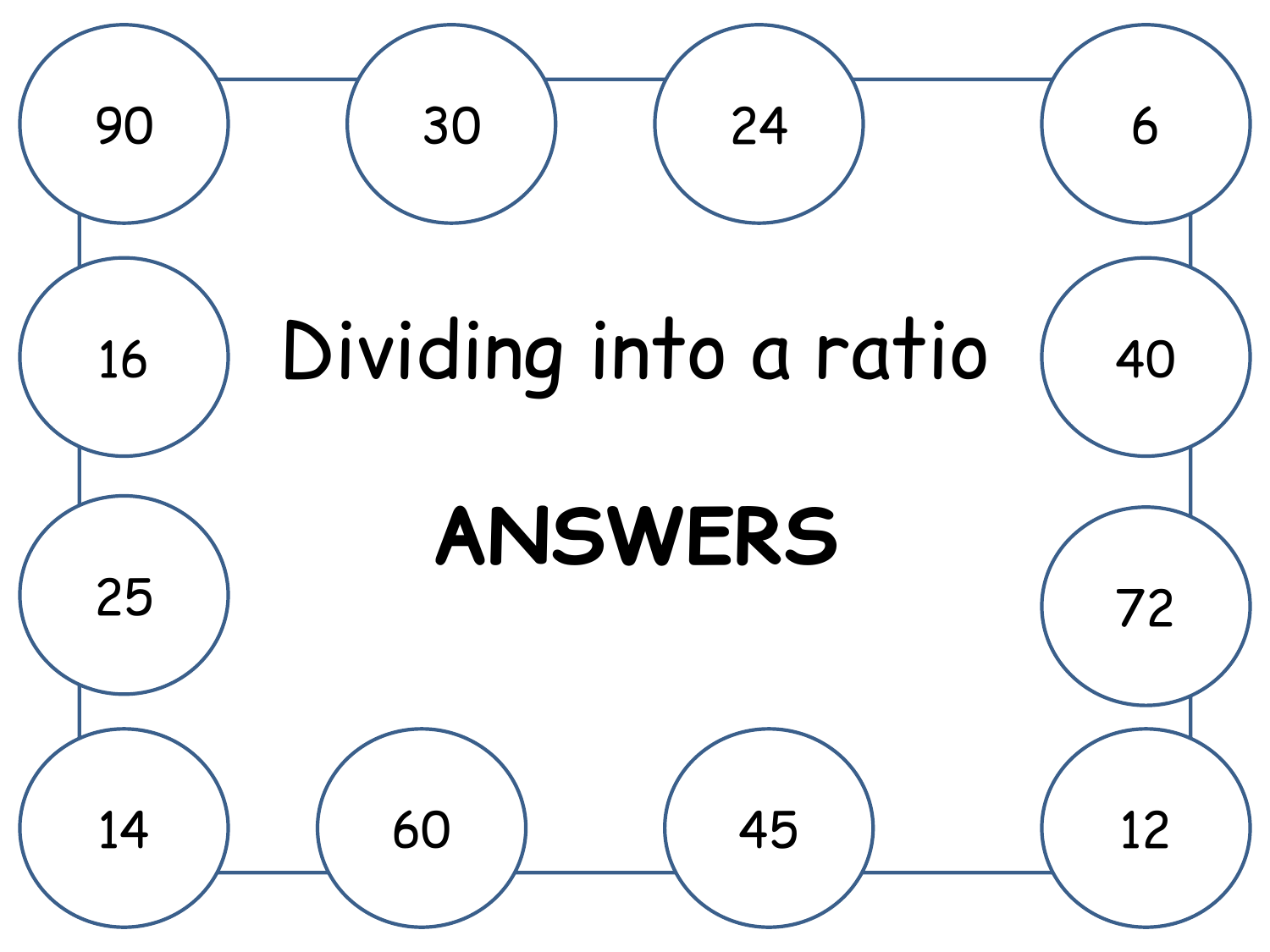

90
30
24
6

16
40
Dividing into a ratio

ANSWERS
25
72
14
60
45
12